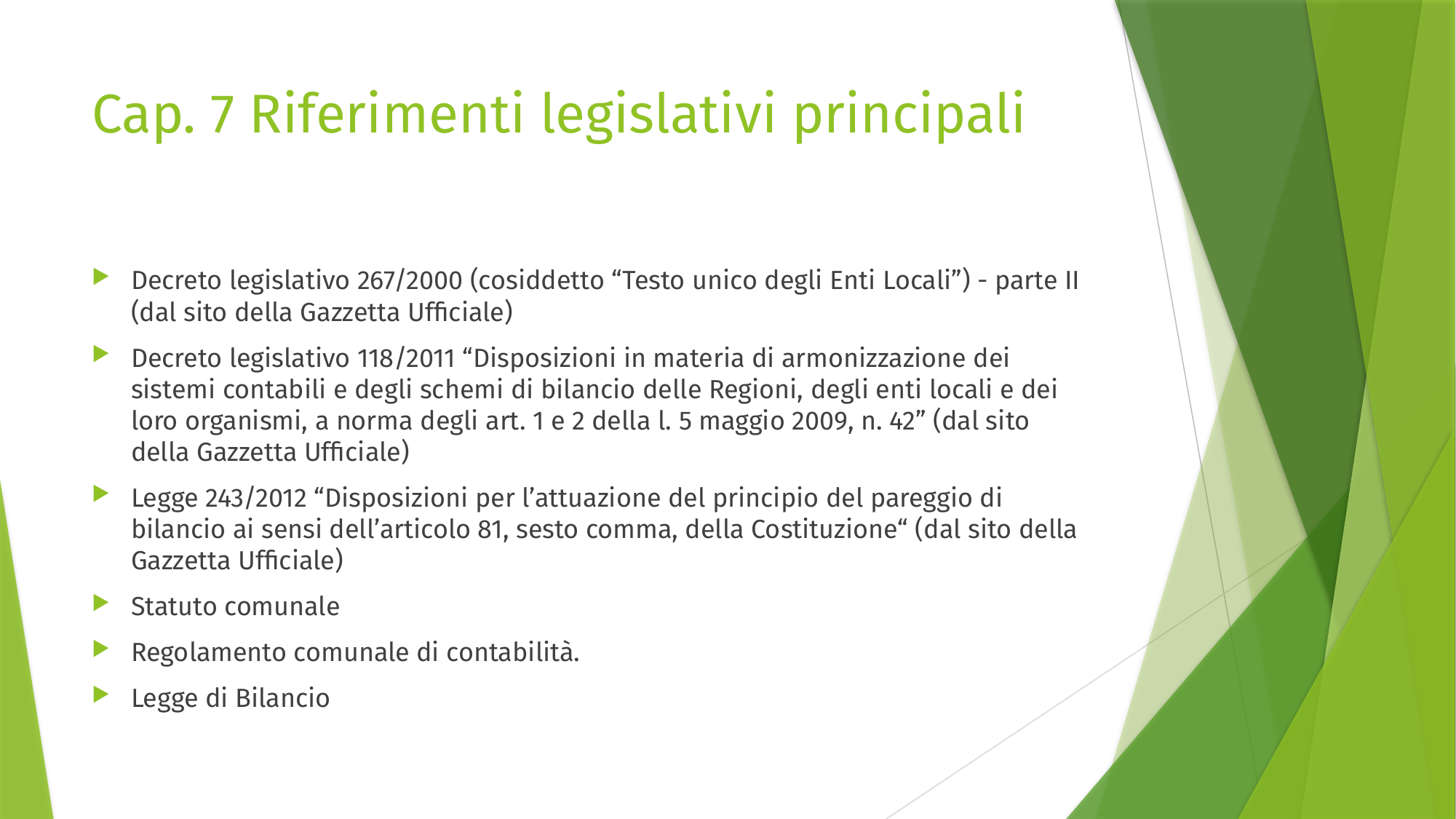

# Cap. 7 Riferimenti legislativi principali
Decreto legislativo 267/2000 (cosiddetto “Testo unico degli Enti Locali”) - parte II (dal sito della Gazzetta Ufficiale)
Decreto legislativo 118/2011 “Disposizioni in materia di armonizzazione dei sistemi contabili e degli schemi di bilancio delle Regioni, degli enti locali e dei loro organismi, a norma degli art. 1 e 2 della l. 5 maggio 2009, n. 42” (dal sito della Gazzetta Ufficiale)
Legge 243/2012 “Disposizioni per l’attuazione del principio del pareggio di bilancio ai sensi dell’articolo 81, sesto comma, della Costituzione“ (dal sito della Gazzetta Ufficiale)
Statuto comunale
Regolamento comunale di contabilità.
Legge di Bilancio